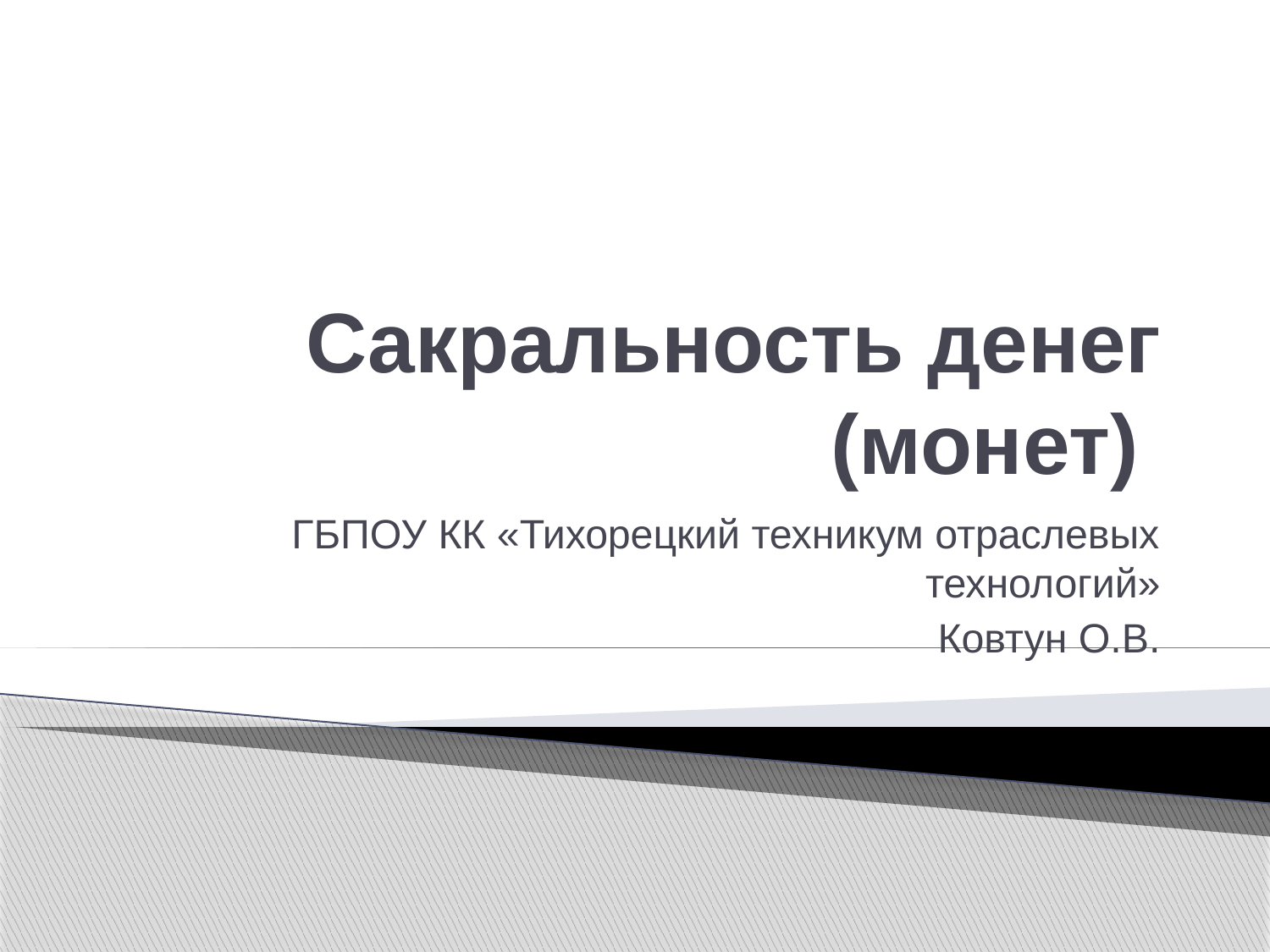

# Сакральность денег (монет)
ГБПОУ КК «Тихорецкий техникум отраслевых технологий»
Ковтун О.В.